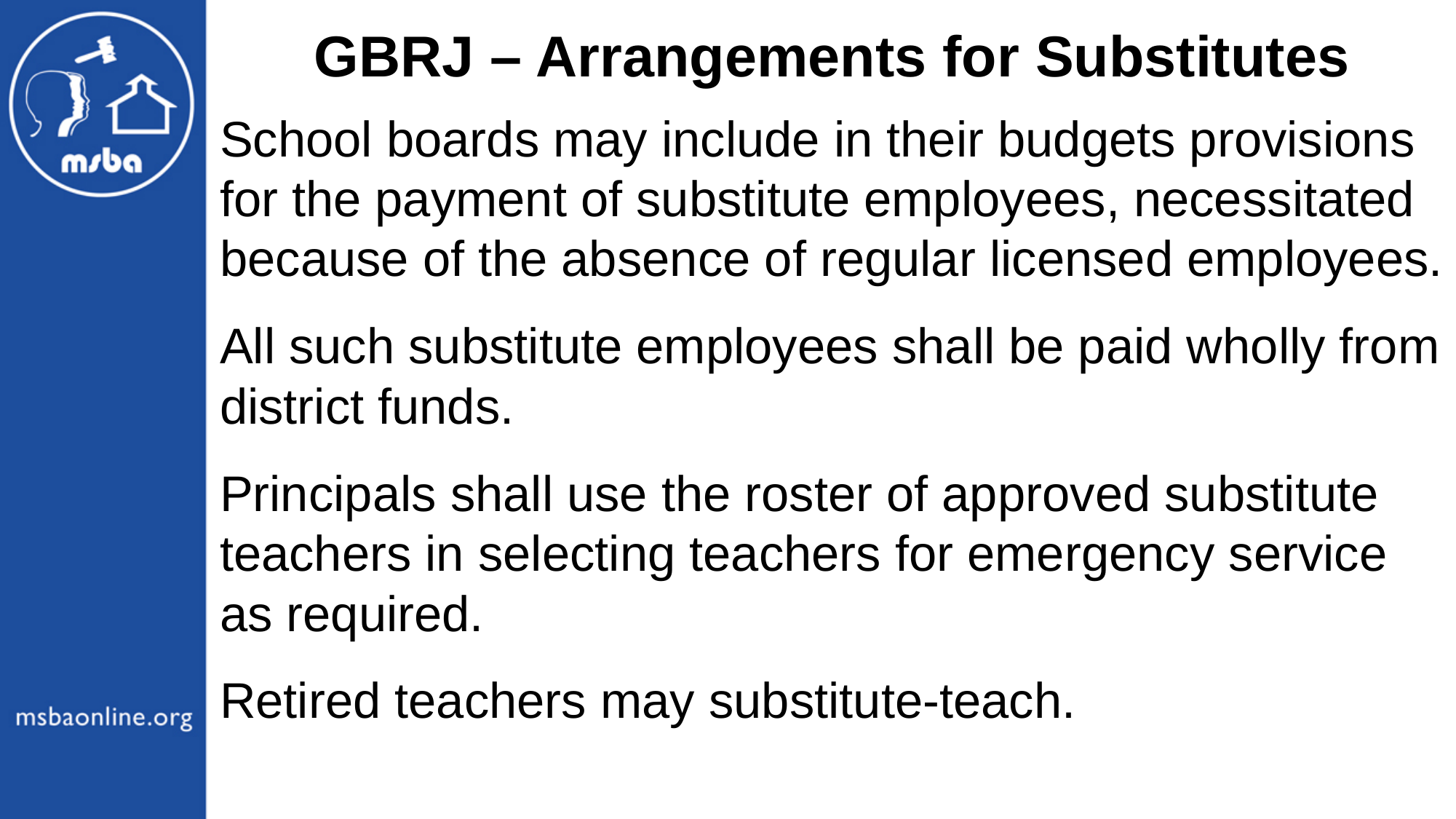

GBRJ – Arrangements for Substitutes
School boards may include in their budgets provisions for the payment of substitute employees, necessitated because of the absence of regular licensed employees.
All such substitute employees shall be paid wholly from district funds.
Principals shall use the roster of approved substitute teachers in selecting teachers for emergency service as required.
Retired teachers may substitute-teach.